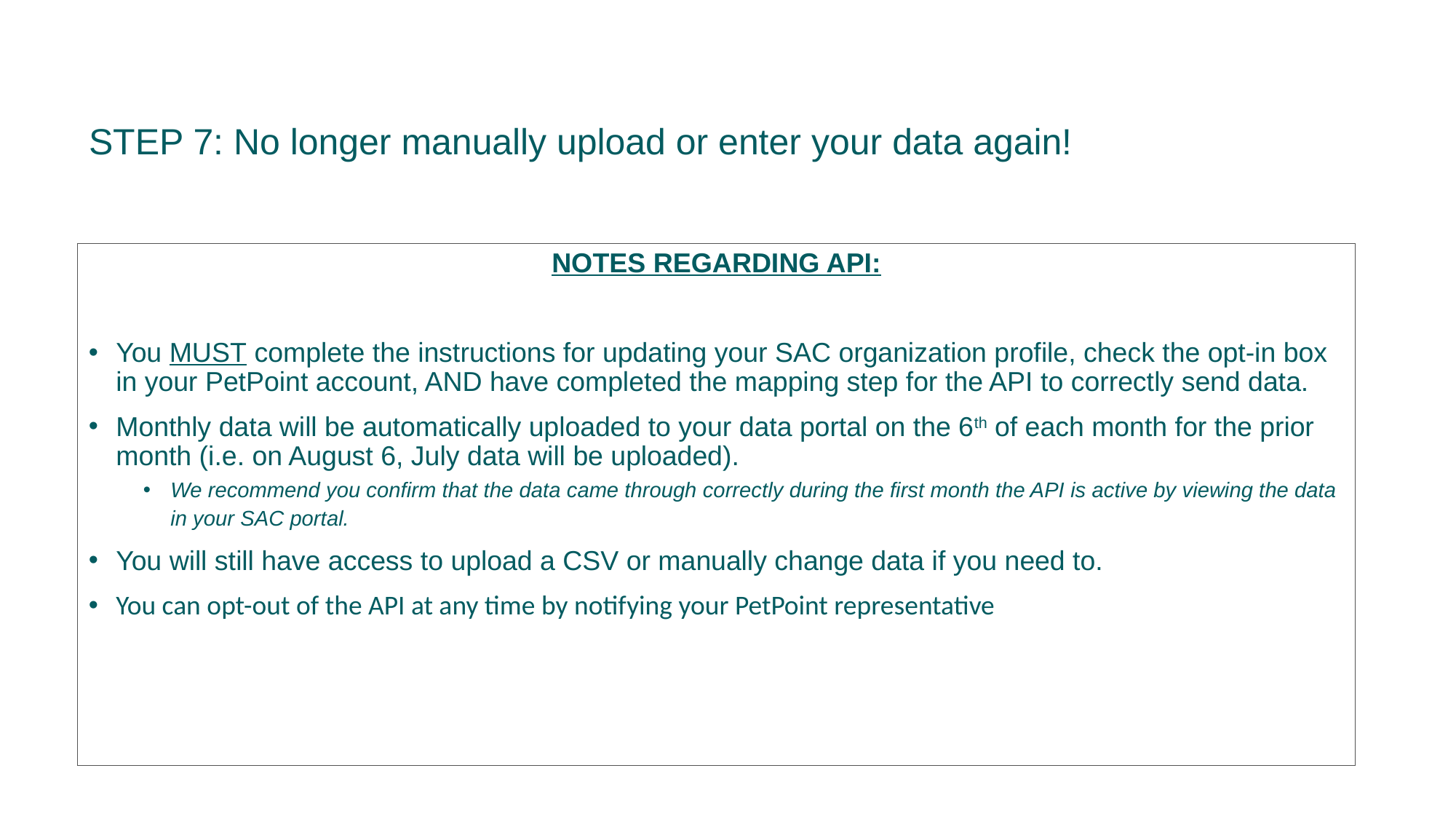

STEP 7: No longer manually upload or enter your data again!
NOTES REGARDING API:

You MUST complete the instructions for updating your SAC organization profile, check the opt-in box in your PetPoint account, AND have completed the mapping step for the API to correctly send data.
Monthly data will be automatically uploaded to your data portal on the 6th of each month for the prior month (i.e. on August 6, July data will be uploaded).
We recommend you confirm that the data came through correctly during the first month the API is active by viewing the data in your SAC portal.
You will still have access to upload a CSV or manually change data if you need to.
You can opt-out of the API at any time by notifying your PetPoint representative